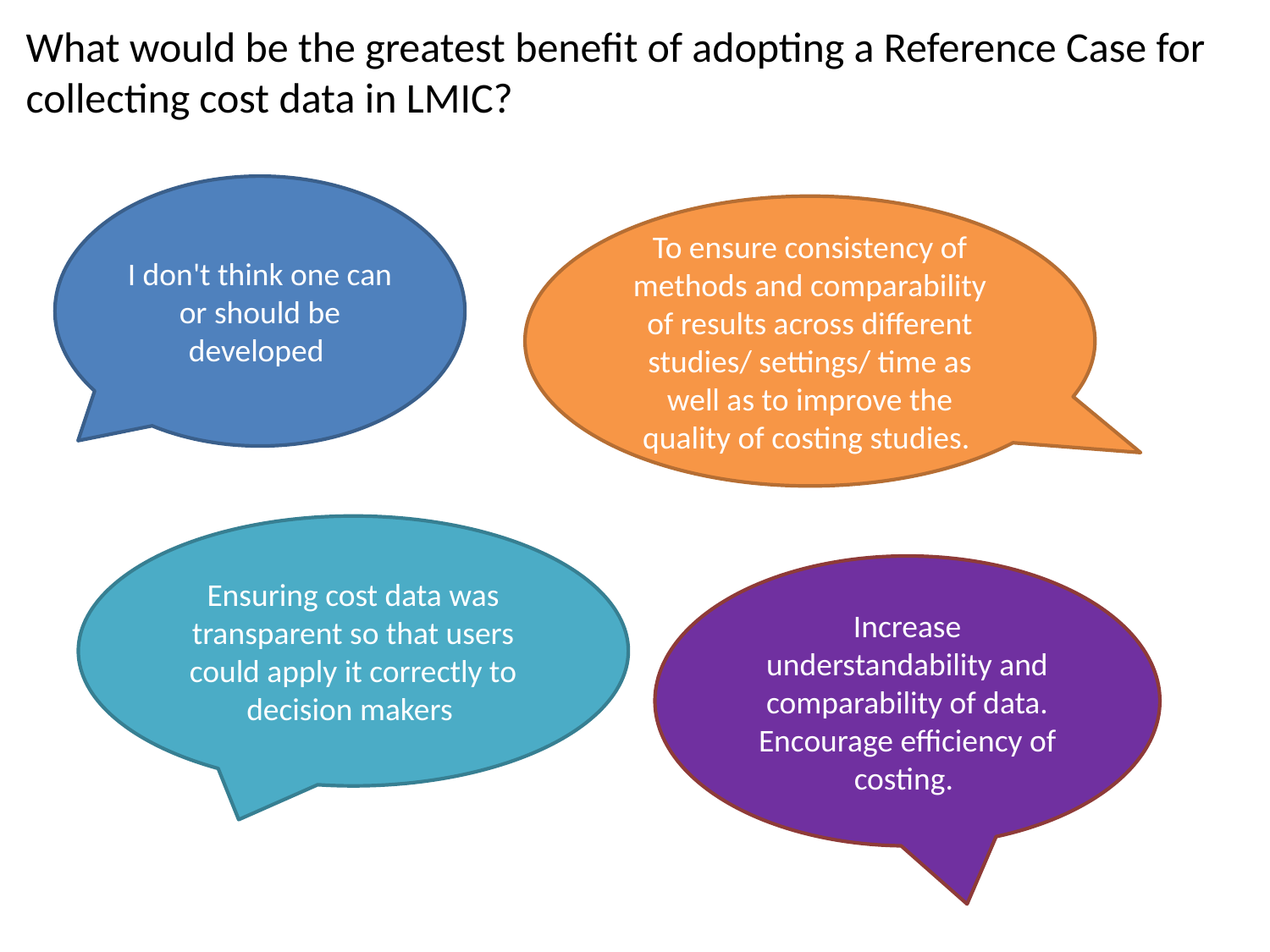

What would be the greatest benefit of adopting a Reference Case for collecting cost data in LMIC?
I don't think one can or should be developed
To ensure consistency of methods and comparability of results across different studies/ settings/ time as well as to improve the quality of costing studies.
Ensuring cost data was transparent so that users could apply it correctly to decision makers
Increase understandability and comparability of data. Encourage efficiency of costing.